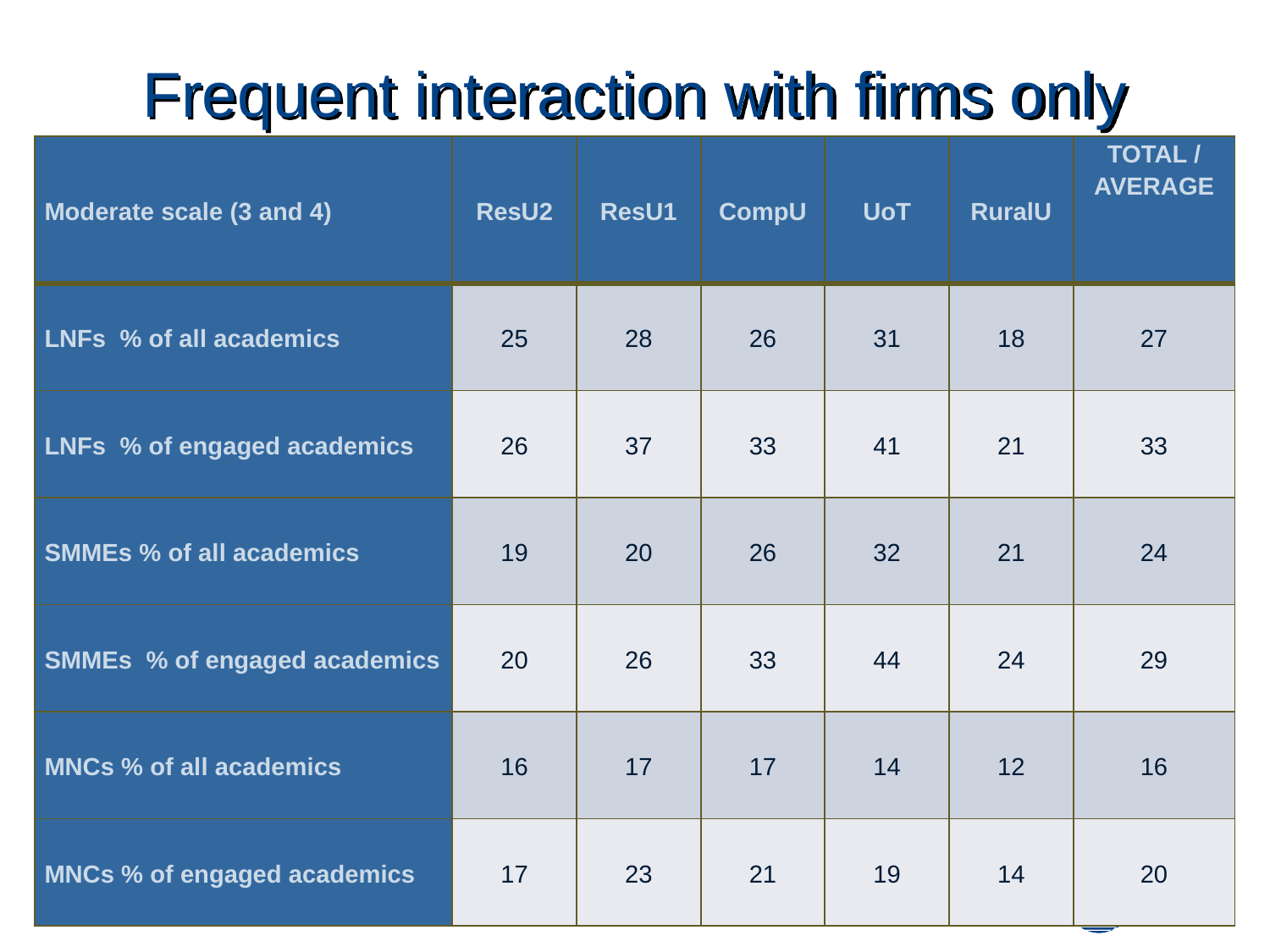

# Frequent interaction with firms only
| Moderate scale (3 and 4) | ResU2 | ResU1 | CompU | UoT | RuralU | TOTAL / AVERAGE |
| --- | --- | --- | --- | --- | --- | --- |
| LNFs % of all academics | 25 | 28 | 26 | 31 | 18 | 27 |
| LNFs % of engaged academics | 26 | 37 | 33 | 41 | 21 | 33 |
| SMMEs % of all academics | 19 | 20 | 26 | 32 | 21 | 24 |
| SMMEs % of engaged academics | 20 | 26 | 33 | 44 | 24 | 29 |
| MNCs % of all academics | 16 | 17 | 17 | 14 | 12 | 16 |
| MNCs % of engaged academics | 17 | 23 | 21 | 19 | 14 | 20 |